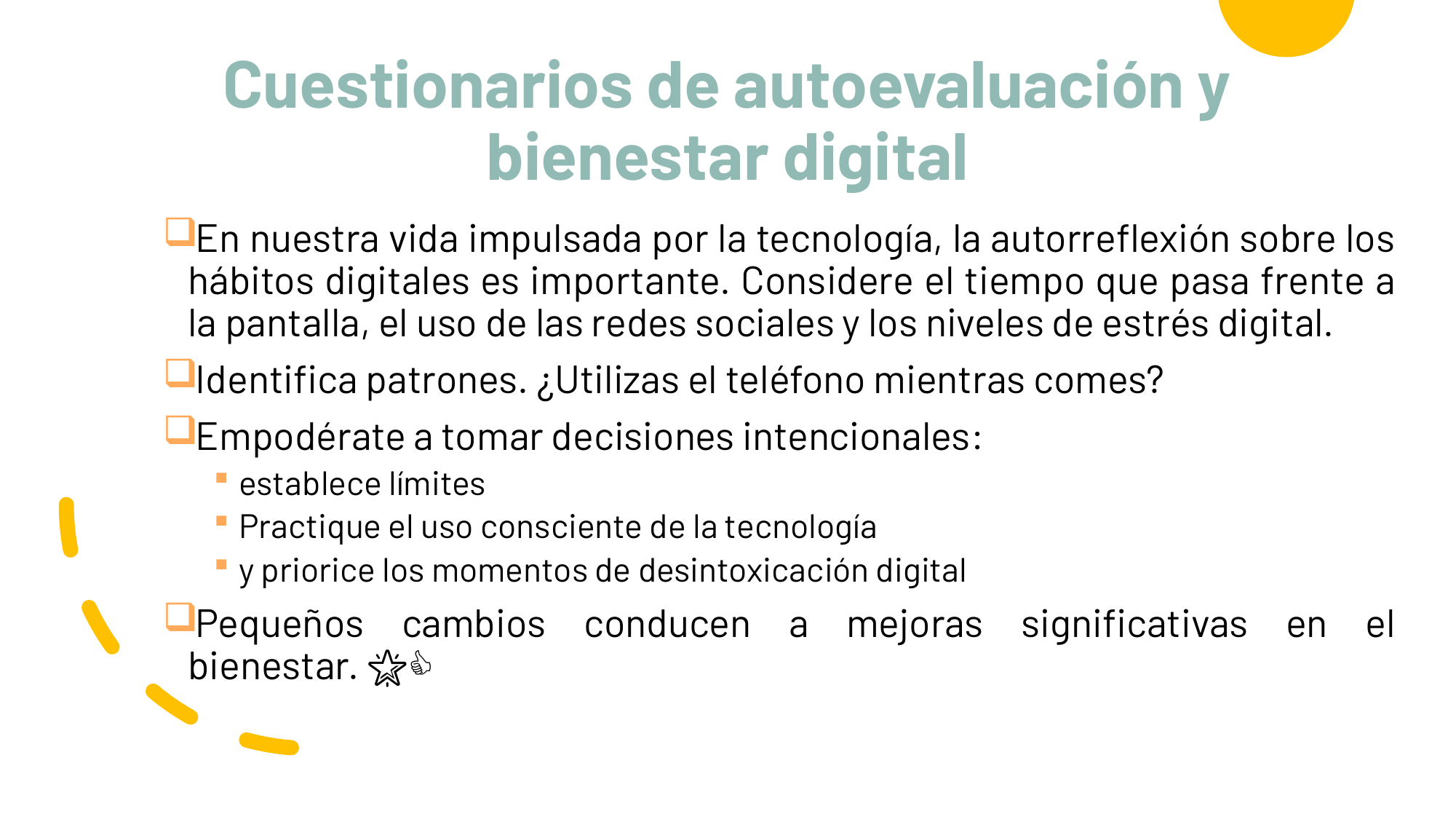

# Cuestionarios de autoevaluación y bienestar digital
En nuestra vida impulsada por la tecnología, la autorreflexión sobre los hábitos digitales es importante. Considere el tiempo que pasa frente a la pantalla, el uso de las redes sociales y los niveles de estrés digital.
Identifica patrones. ¿Utilizas el teléfono mientras comes?
Empodérate a tomar decisiones intencionales:
establece límites
Practique el uso consciente de la tecnología
y priorice los momentos de desintoxicación digital
Pequeños cambios conducen a mejoras significativas en el bienestar. 🌟👍